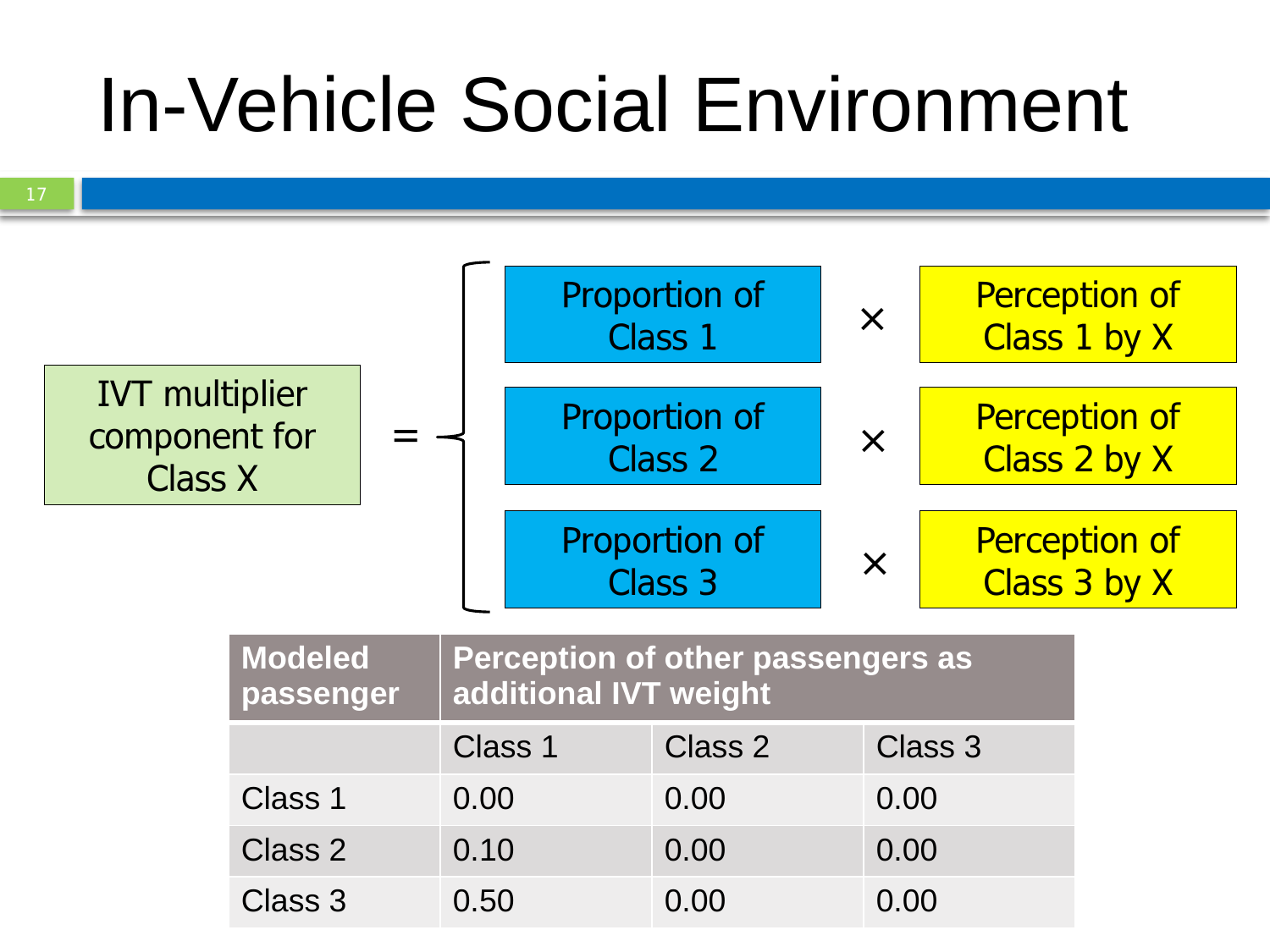

# In-Vehicle Social Environment
17

Proportion of Class 1
Perception of Class 1 by X
×
IVT multiplier component for Class X
Proportion of Class 2
Perception of Class 2 by X
=
×
Proportion of Class 3
Perception of Class 3 by X
×
| Modeled passenger | Perception of other passengers as additional IVT weight |  |  |
| --- | --- | --- | --- |
|  | Class 1 | Class 2 | Class 3 |
| Class 1 | 0.00 | 0.00 | 0.00 |
| Class 2 | 0.10 | 0.00 | 0.00 |
| Class 3 | 0.50 | 0.00 | 0.00 |